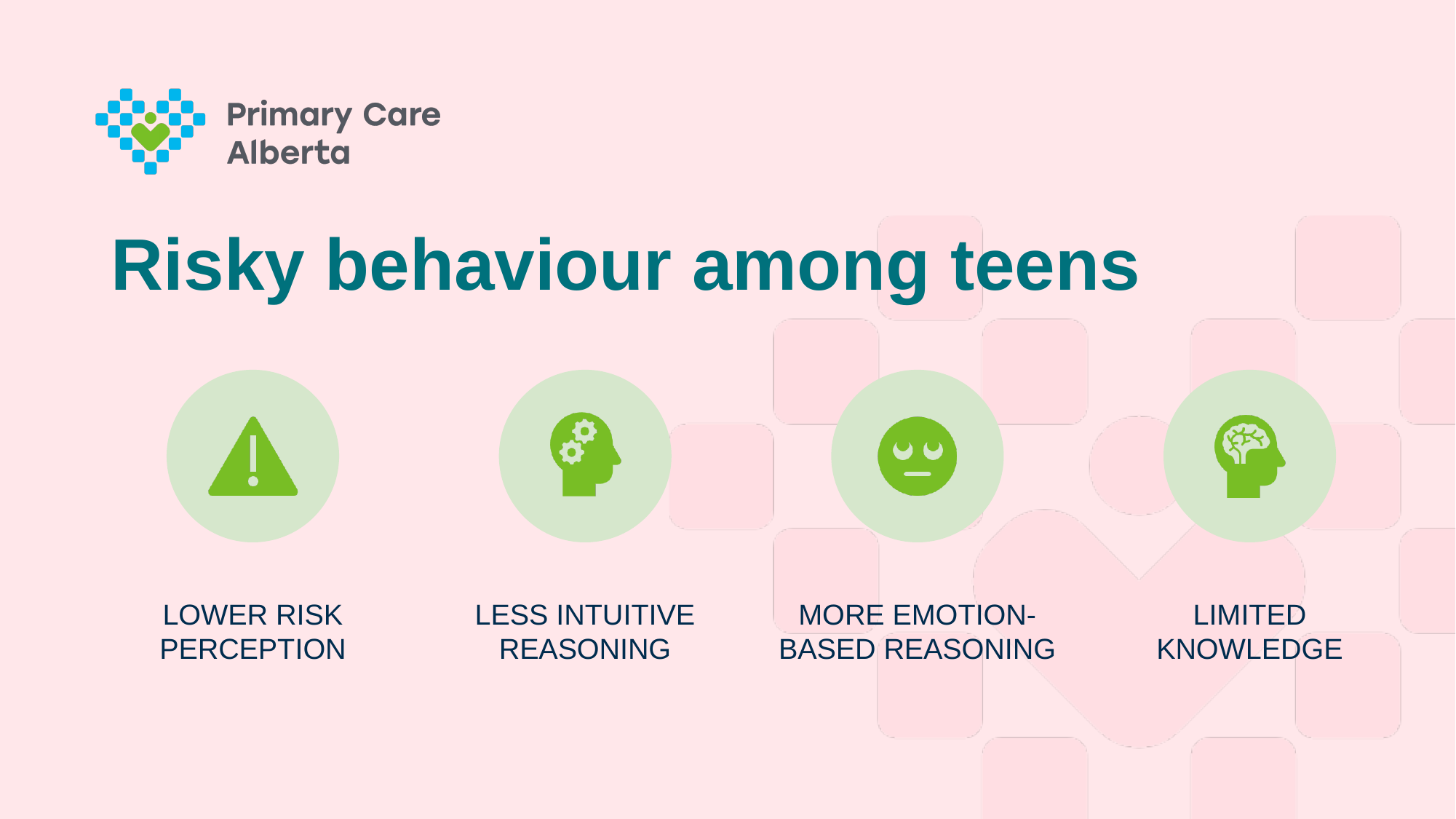

# Risky behaviour among teens
Lower risk perception
Less intuitive reasoning
More emotion-based reasoning
Limited knowledge